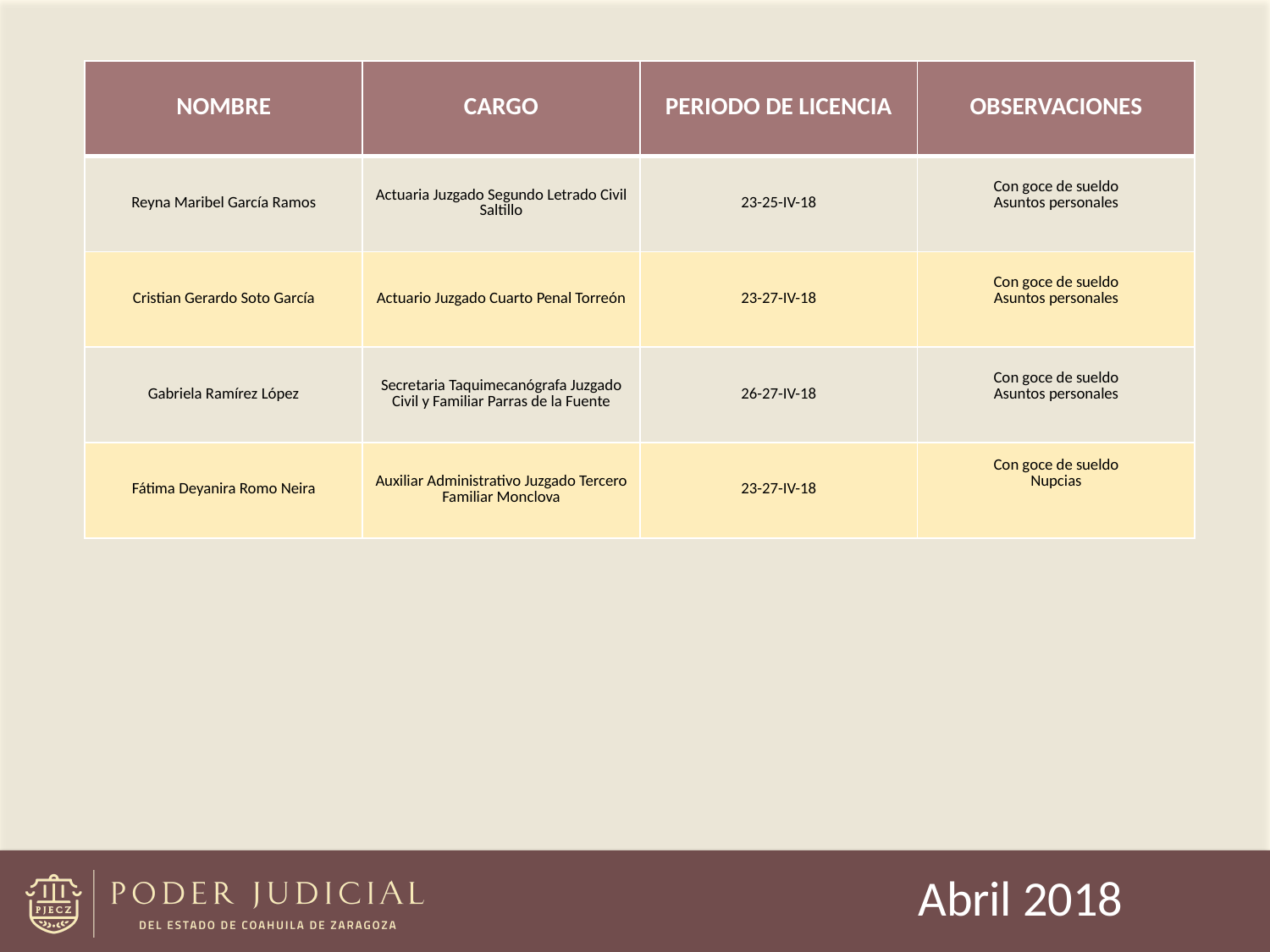

| NOMBRE | CARGO | PERIODO DE LICENCIA | OBSERVACIONES |
| --- | --- | --- | --- |
| Reyna Maribel García Ramos | Actuaria Juzgado Segundo Letrado Civil Saltillo | 23-25-IV-18 | Con goce de sueldo Asuntos personales |
| Cristian Gerardo Soto García | Actuario Juzgado Cuarto Penal Torreón | 23-27-IV-18 | Con goce de sueldo Asuntos personales |
| Gabriela Ramírez López | Secretaria Taquimecanógrafa Juzgado Civil y Familiar Parras de la Fuente | 26-27-IV-18 | Con goce de sueldo Asuntos personales |
| Fátima Deyanira Romo Neira | Auxiliar Administrativo Juzgado Tercero Familiar Monclova | 23-27-IV-18 | Con goce de sueldo Nupcias |
Abril 2018